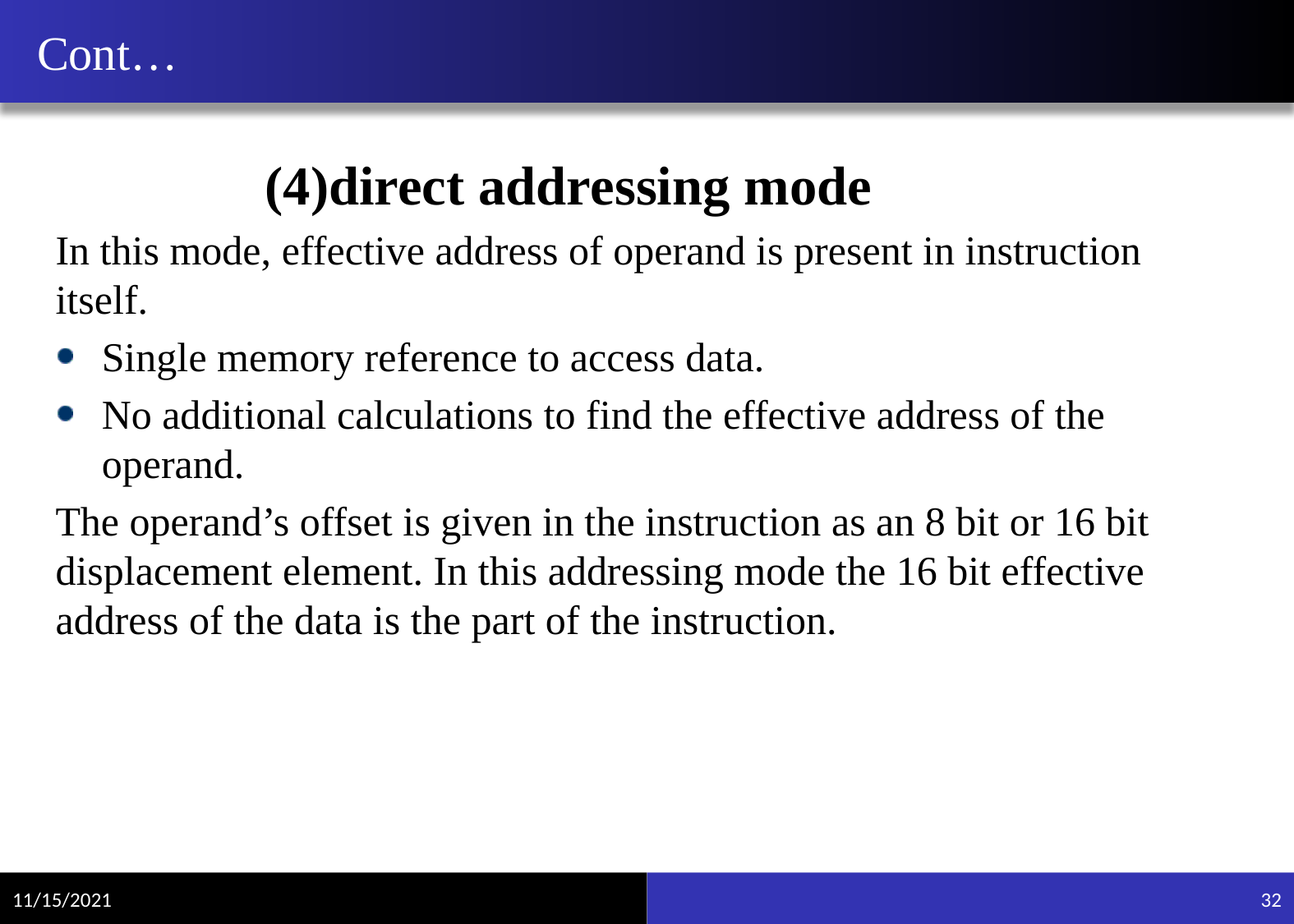

# Cont…
                 (4)direct addressing mode
In this mode, effective address of operand is present in instruction itself.
Single memory reference to access data.
No additional calculations to find the effective address of the operand.
The operand’s offset is given in the instruction as an 8 bit or 16 bit displacement element. In this addressing mode the 16 bit effective address of the data is the part of the instruction.

11/15/2021
32